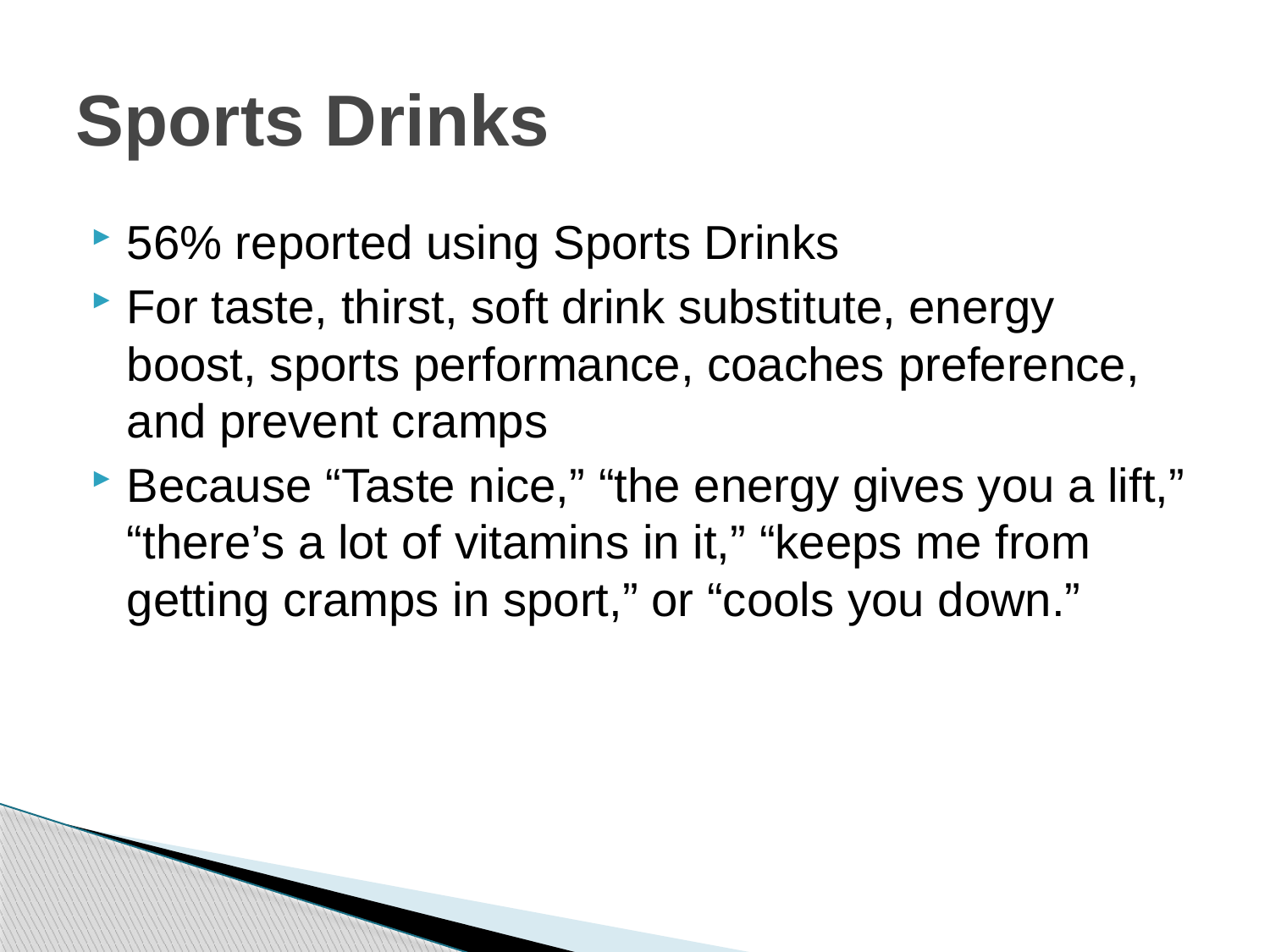

# Sports Drinks
56% reported using Sports Drinks
For taste, thirst, soft drink substitute, energy boost, sports performance, coaches preference, and prevent cramps
Because “Taste nice,” “the energy gives you a lift,” “there’s a lot of vitamins in it,” “keeps me from getting cramps in sport,” or “cools you down.”